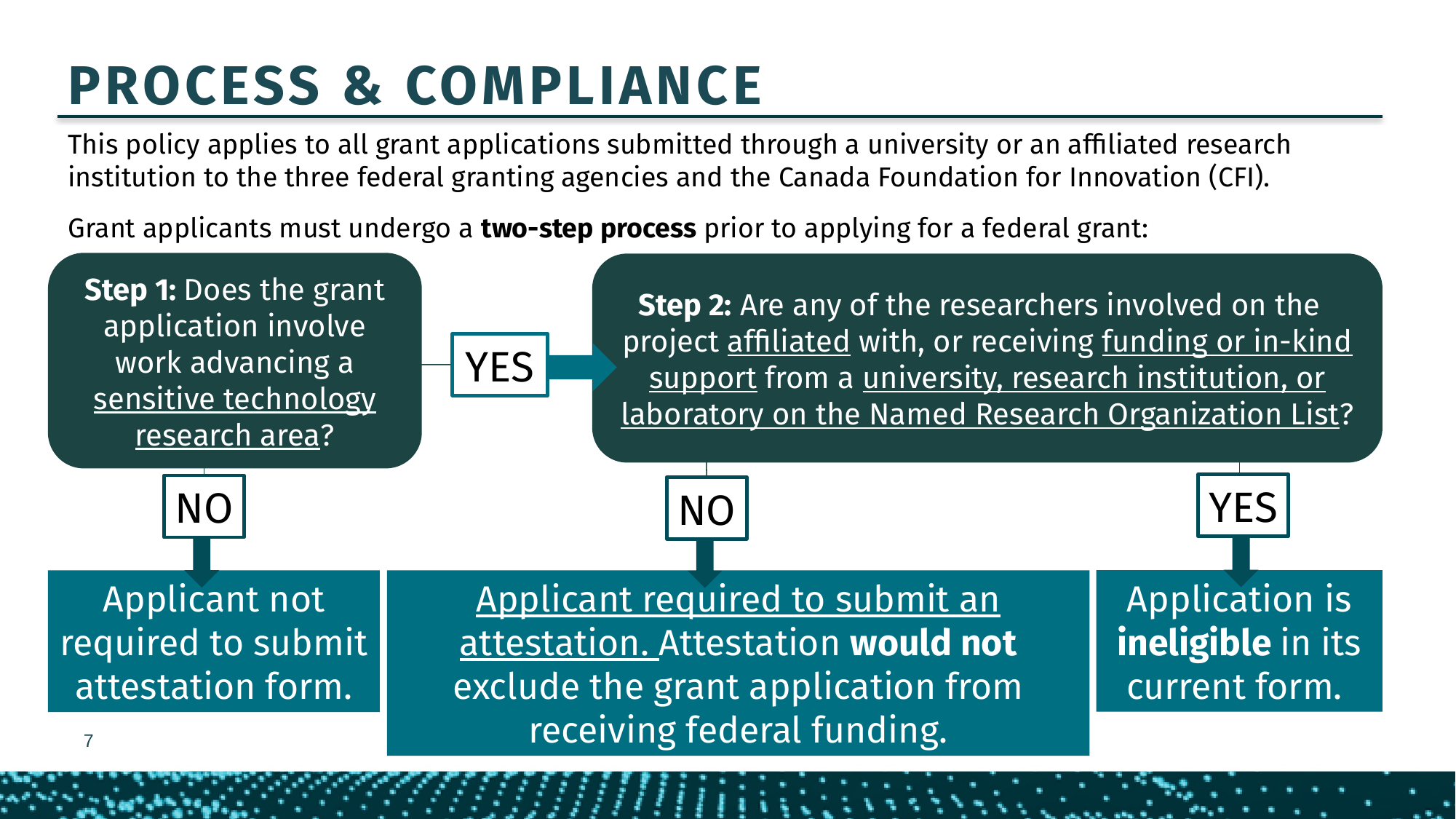

PROCESS & COMPLIANCE
# .
This policy applies to all grant applications submitted through a university or an affiliated research institution to the three federal granting agencies and the Canada Foundation for Innovation (CFI).
Grant applicants must undergo a two-step process prior to applying for a federal grant:

Step 1: Does the grant application involve work advancing a sensitive technology research area?
Step 2: Are any of the researchers involved on the   project affiliated with, or receiving funding or in-kind support from a university, research institution, or laboratory on the Named Research Organization List?

YES
YES
NO
NO

Application is ineligible in its current form.
Applicant not required to submit attestation form.
Applicant required to submit an attestation. Attestation would not exclude the grant application from receiving federal funding.
7